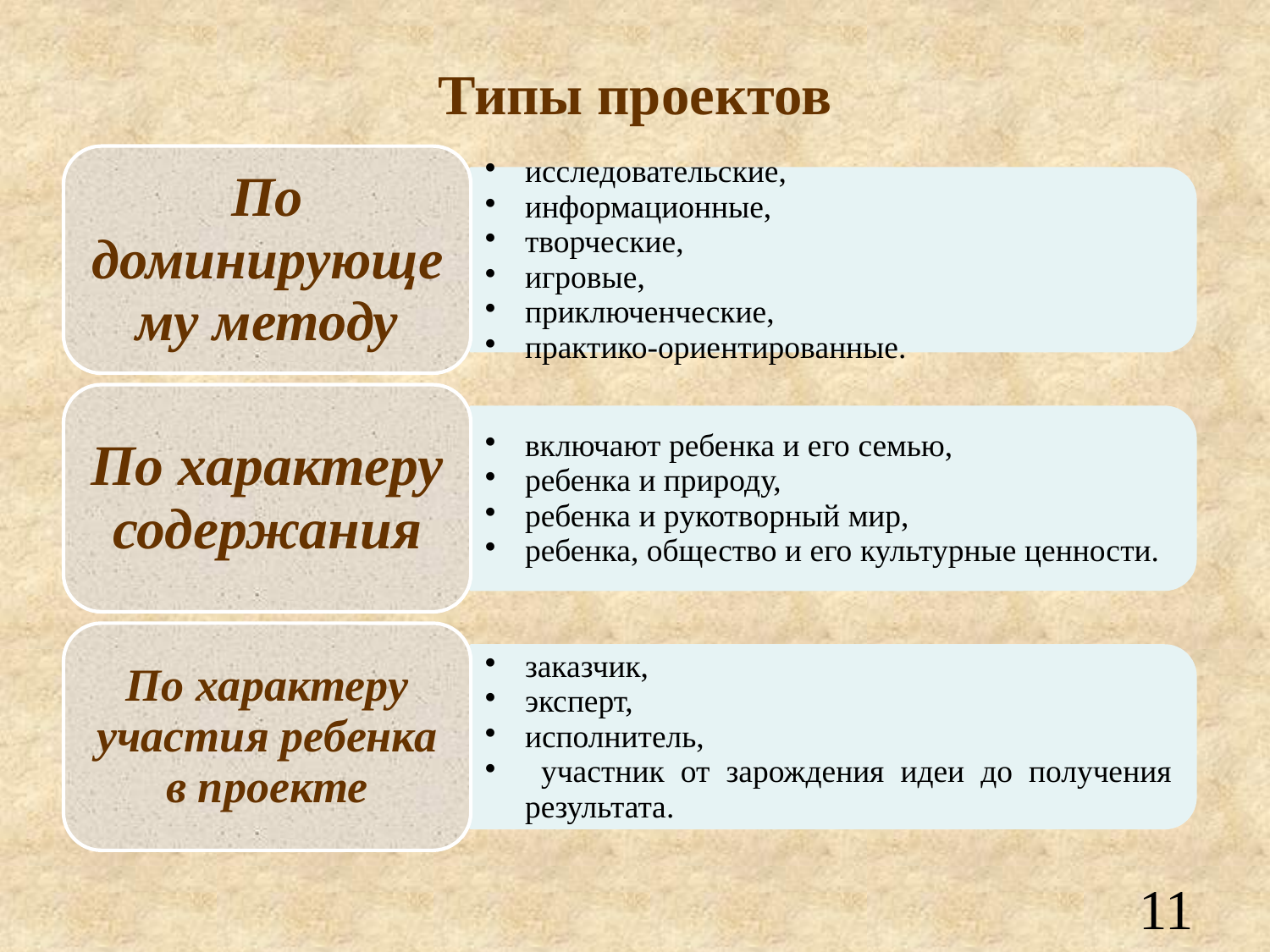

# Типы проектов
По доминирующему методу
исследовательские,
По характеру содержания
включают ребенка и его семью,
По характеру участия ребенка в проекте
заказчик,
информационные,
творческие,
игровые,
приключенческие,
практико-ориентированные.
ребенка и природу,
ребенка и рукотворный мир,
ребенка, общество и его культурные ценности.
эксперт,
исполнитель,
 участник от зарождения идеи до получения результата.
11